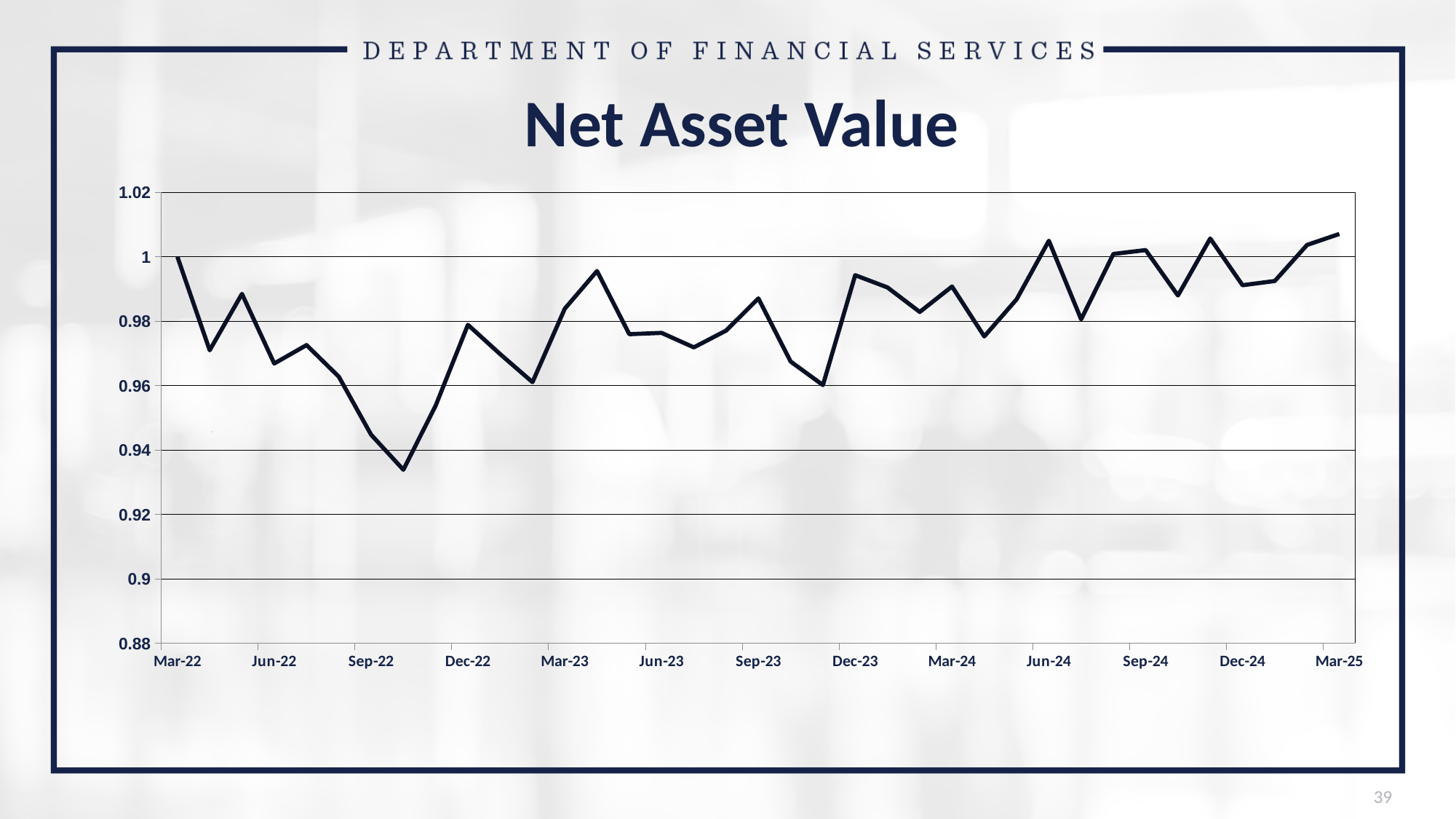

# Net Asset Value

### Chart

| Category |  |
|---|---|
| 44621 | 1.0 |
| 44652 | 0.971 |
| 44682 | 0.9885 |
| 44713 | 0.9669 |
| 44743 | 0.9726 |
| 44774 | 0.9628 |
| 44805 | 0.9448 |
| 44835 | 0.9339 |
| 44866 | 0.9538 |
| 44896 | 0.9789 |
| 44927 | 0.9698 |
| 44958 | 0.9611 |
| 44986 | 0.9839 |
| 45017 | 0.9956 |
| 45047 | 0.976 |
| 45078 | 0.9764 |
| 45108 | 0.9719 |
| 45139 | 0.9771 |
| 45170 | 0.9871 |
| 45200 | 0.9675 |
| 45231 | 0.9602 |
| 45261 | 0.9943 |
| 45292 | 0.9905 |
| 45323 | 0.9829 |
| 45352 | 0.9908 |
| 45383 | 0.9753 |
| 45413 | 0.9868 |
| 45444 | 1.005 |
| 45474 | 0.9806 |
| 45505 | 1.0009 |
| 45536 | 1.0021 |
| 45566 | 0.988 |
| 45597 | 1.0057 |
| 45627 | 0.9912 |
| 45658 | 0.9925 |
| 45689 | 1.0037 |
| 45717 | 1.0071 |
39